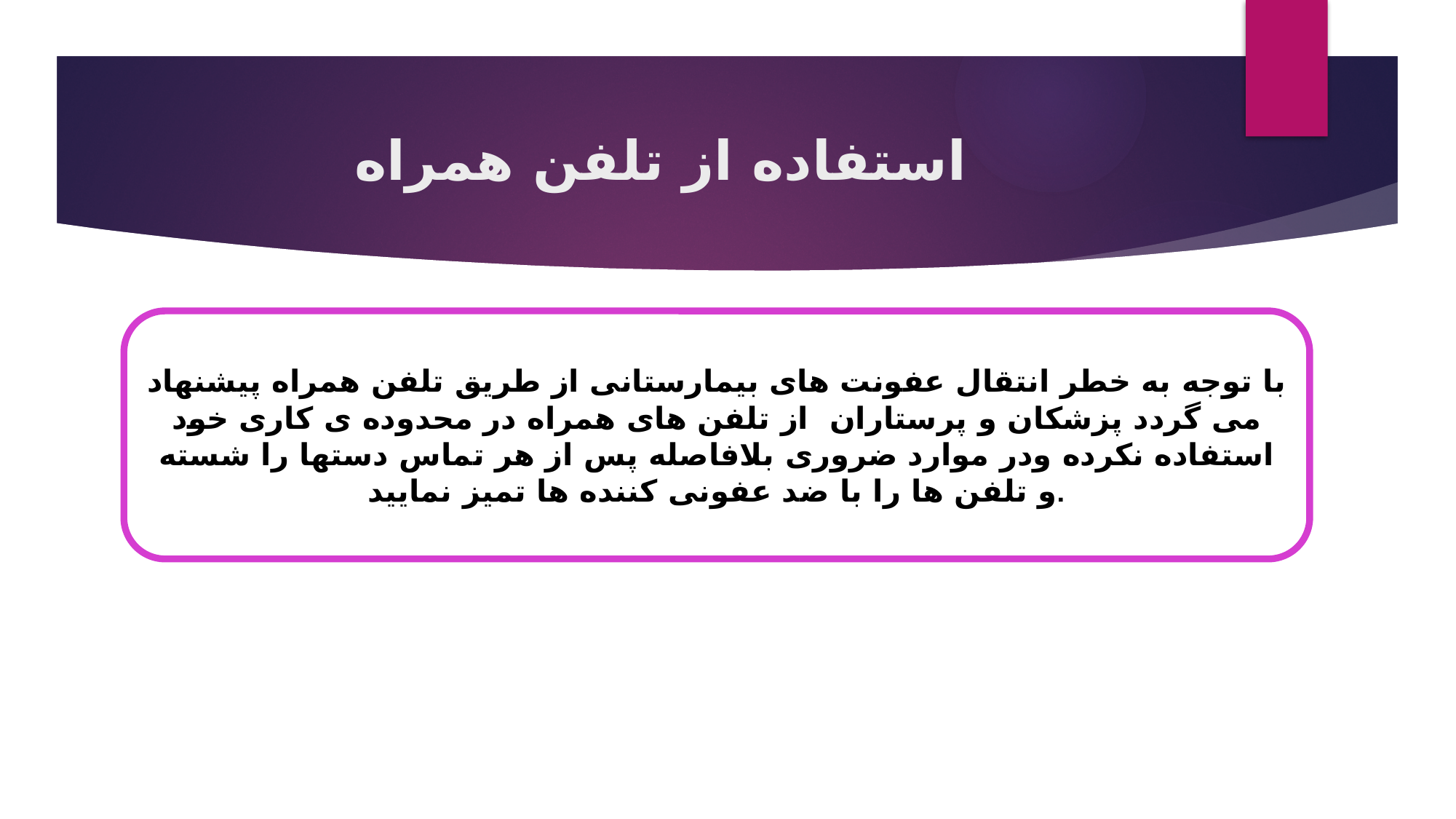

# استفاده از تلفن همراه
با توجه به خطر انتقال عفونت های بیمارستانی از طریق تلفن همراه پیشنهاد می گردد پزشکان و پرستاران  از تلفن های همراه در محدوده ی کاری خود استفاده نکرده ودر موارد ضروری بلافاصله پس از هر تماس دستها را شسته و تلفن ها را با ضد عفونی کننده ها تمیز نمایید.